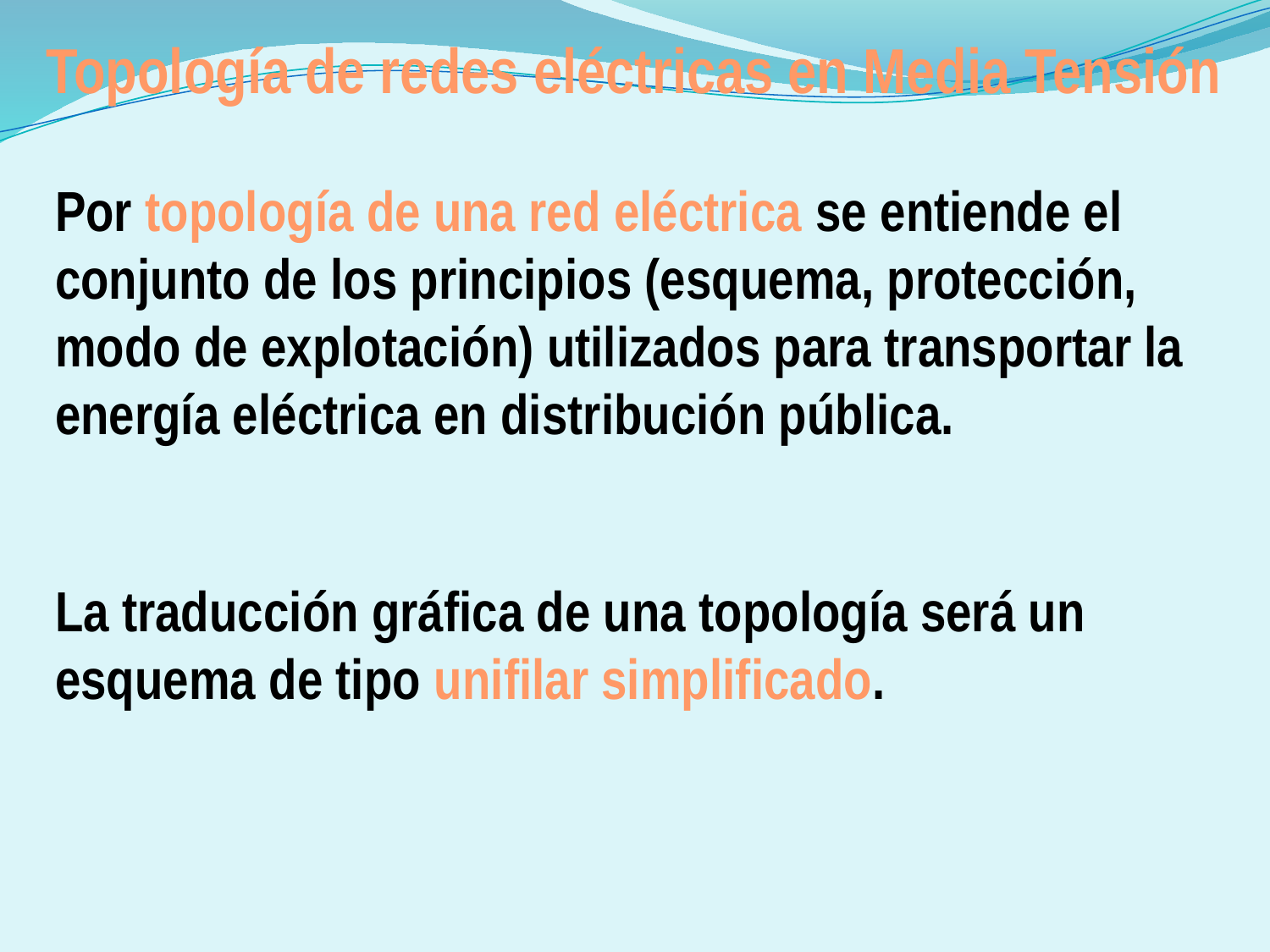

# Topología de redes eléctricas en Media Tensión
Por topología de una red eléctrica se entiende el conjunto de los principios (esquema, protección, modo de explotación) utilizados para transportar la energía eléctrica en distribución pública.
La traducción gráfica de una topología será un esquema de tipo unifilar simplificado.